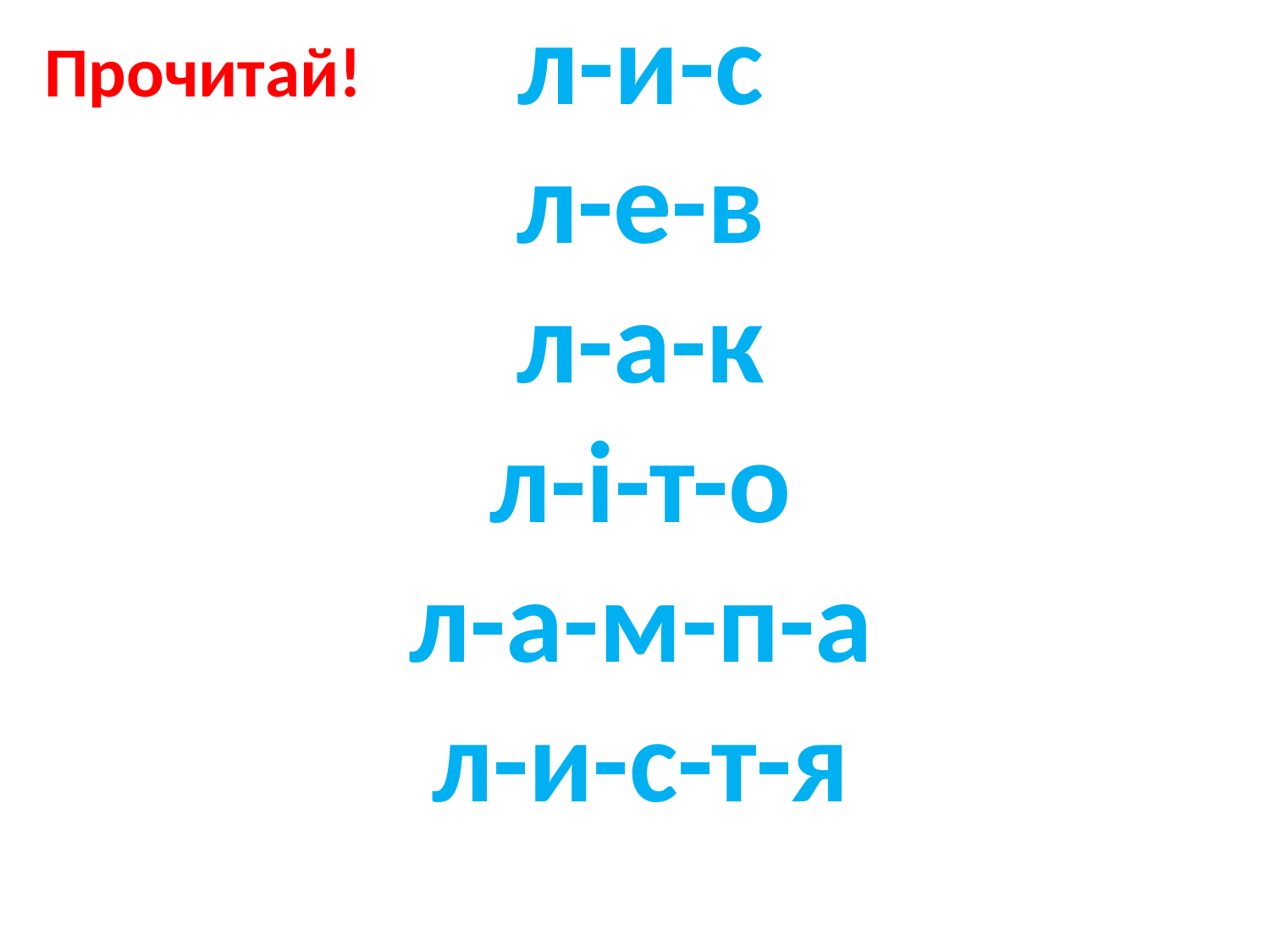

Прочитай!
# Л- і-с л-и-с л-е-в л-а-к л-і-т-о л-а-м-п-а л-и-с-т-я